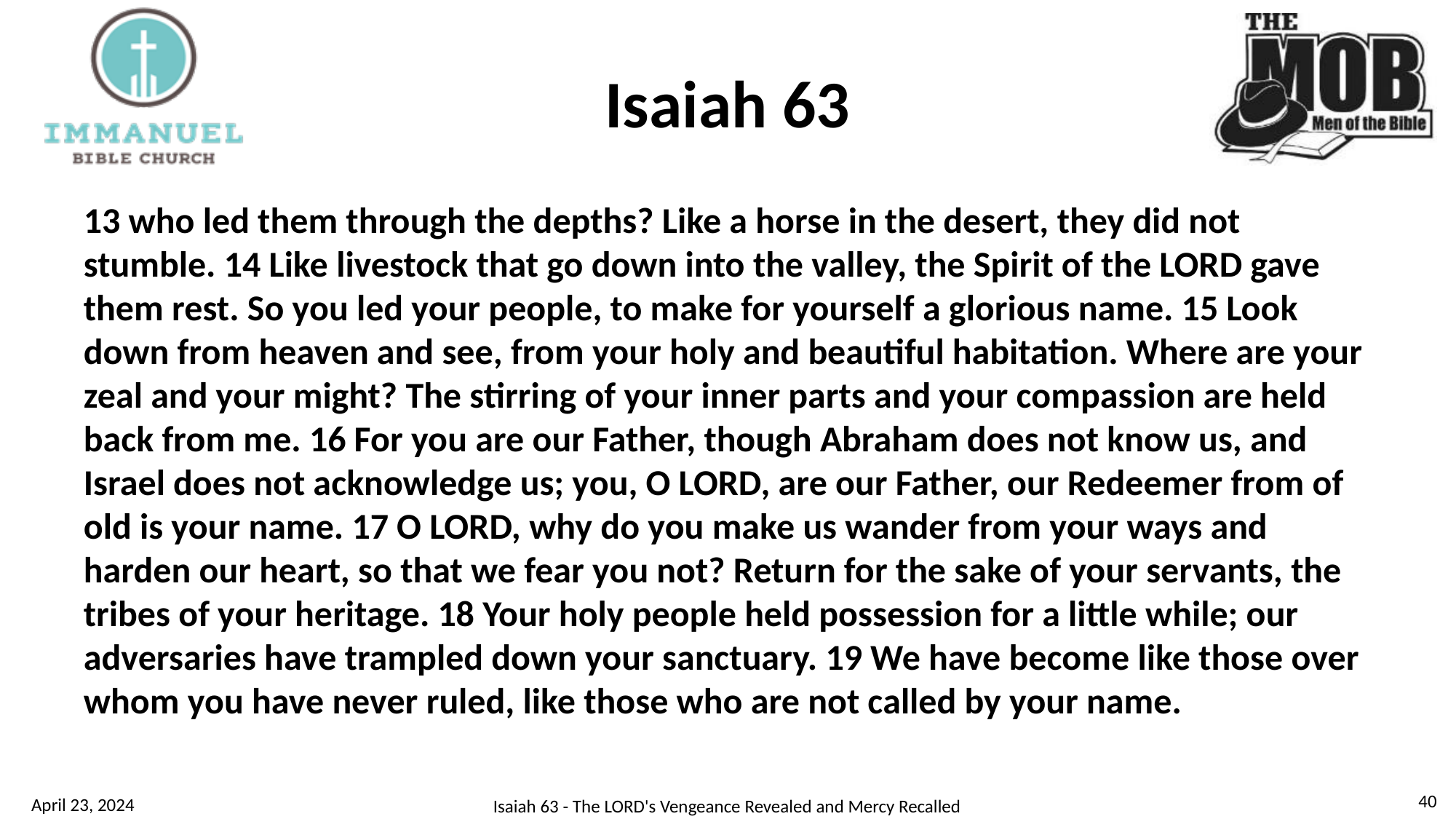

# Isaiah 63
13 who led them through the depths? Like a horse in the desert, they did not stumble. 14 Like livestock that go down into the valley, the Spirit of the LORD gave them rest. So you led your people, to make for yourself a glorious name. 15 Look down from heaven and see, from your holy and beautiful habitation. Where are your zeal and your might? The stirring of your inner parts and your compassion are held back from me. 16 For you are our Father, though Abraham does not know us, and Israel does not acknowledge us; you, O LORD, are our Father, our Redeemer from of old is your name. 17 O LORD, why do you make us wander from your ways and harden our heart, so that we fear you not? Return for the sake of your servants, the tribes of your heritage. 18 Your holy people held possession for a little while; our adversaries have trampled down your sanctuary. 19 We have become like those over whom you have never ruled, like those who are not called by your name.
40
April 23, 2024
Isaiah 63 - The LORD's Vengeance Revealed and Mercy Recalled